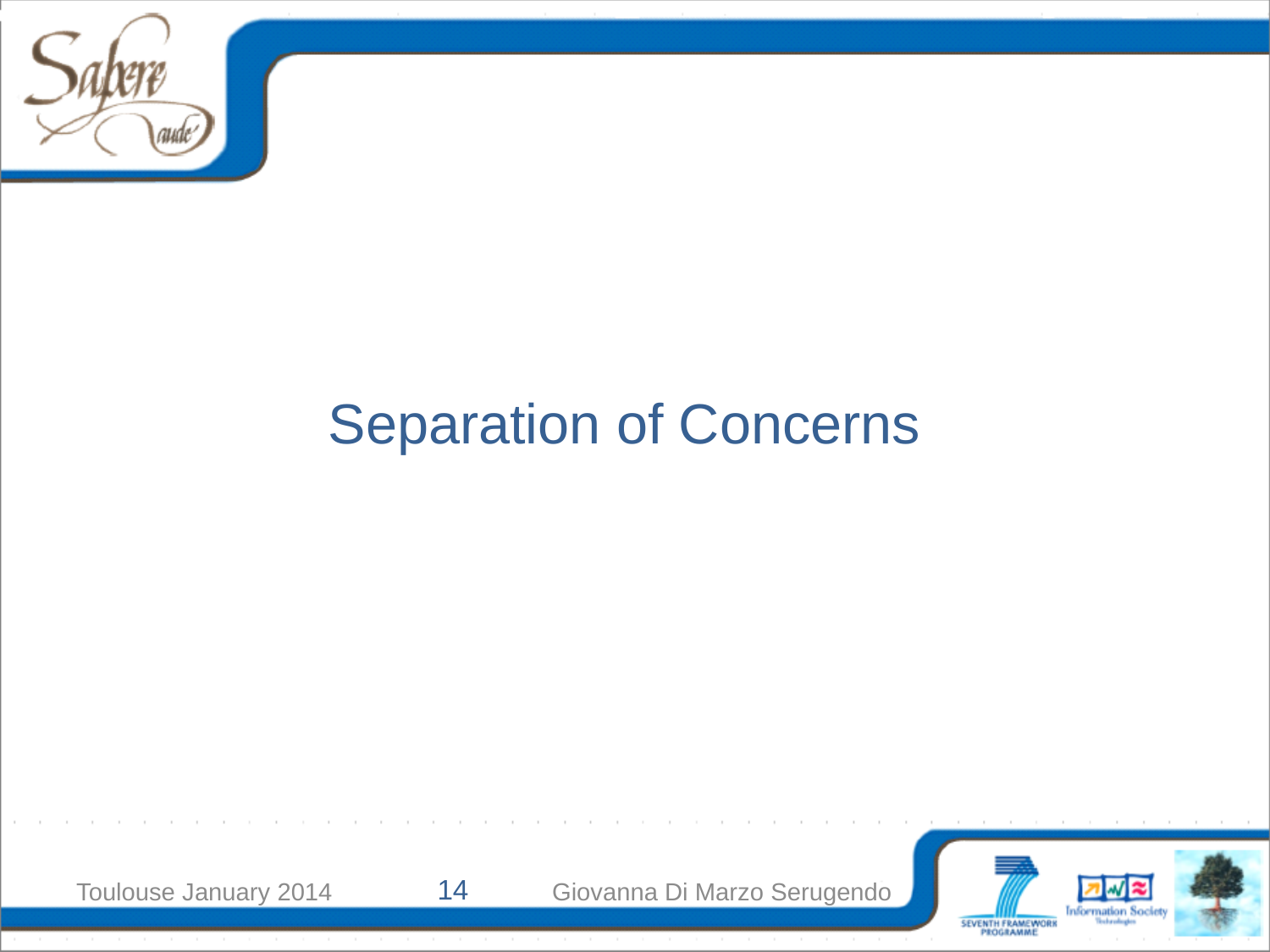

# Separation of Concerns
Toulouse January 2014
14
Giovanna Di Marzo Serugendo